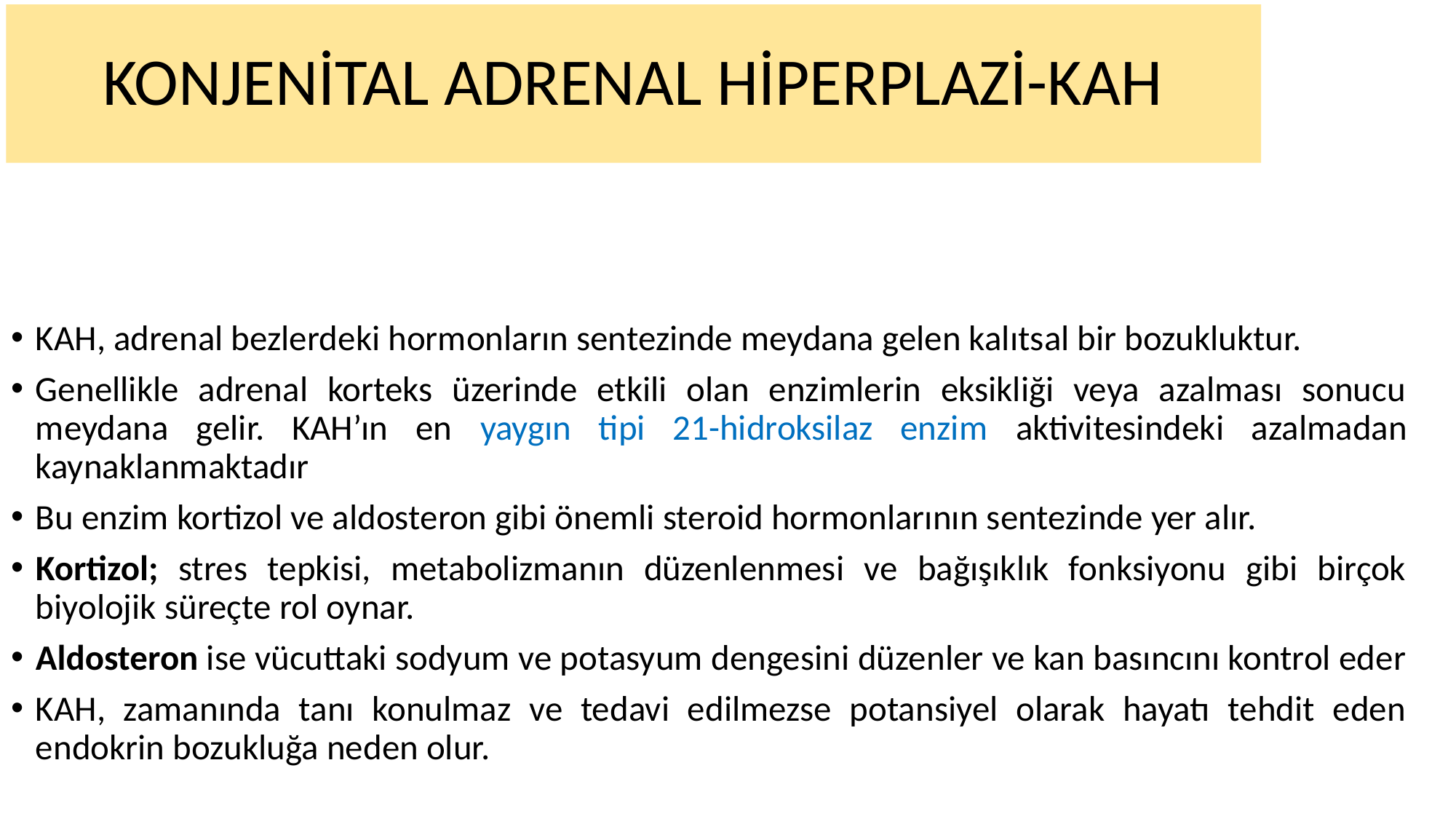

# KONJENİTAL ADRENAL HİPERPLAZİ-KAH
KAH, adrenal bezlerdeki hormonların sentezinde meydana gelen kalıtsal bir bozukluktur.
Genellikle adrenal korteks üzerinde etkili olan enzimlerin eksikliği veya azalması sonucu meydana gelir. KAH’ın en yaygın tipi 21-hidroksilaz enzim aktivitesindeki azalmadan kaynaklanmaktadır
Bu enzim kortizol ve aldosteron gibi önemli steroid hormonlarının sentezinde yer alır.
Kortizol; stres tepkisi, metabolizmanın düzenlenmesi ve bağışıklık fonksiyonu gibi birçok biyolojik süreçte rol oynar.
Aldosteron ise vücuttaki sodyum ve potasyum dengesini düzenler ve kan basıncını kontrol eder
KAH, zamanında tanı konulmaz ve tedavi edilmezse potansiyel olarak hayatı tehdit eden endokrin bozukluğa neden olur.